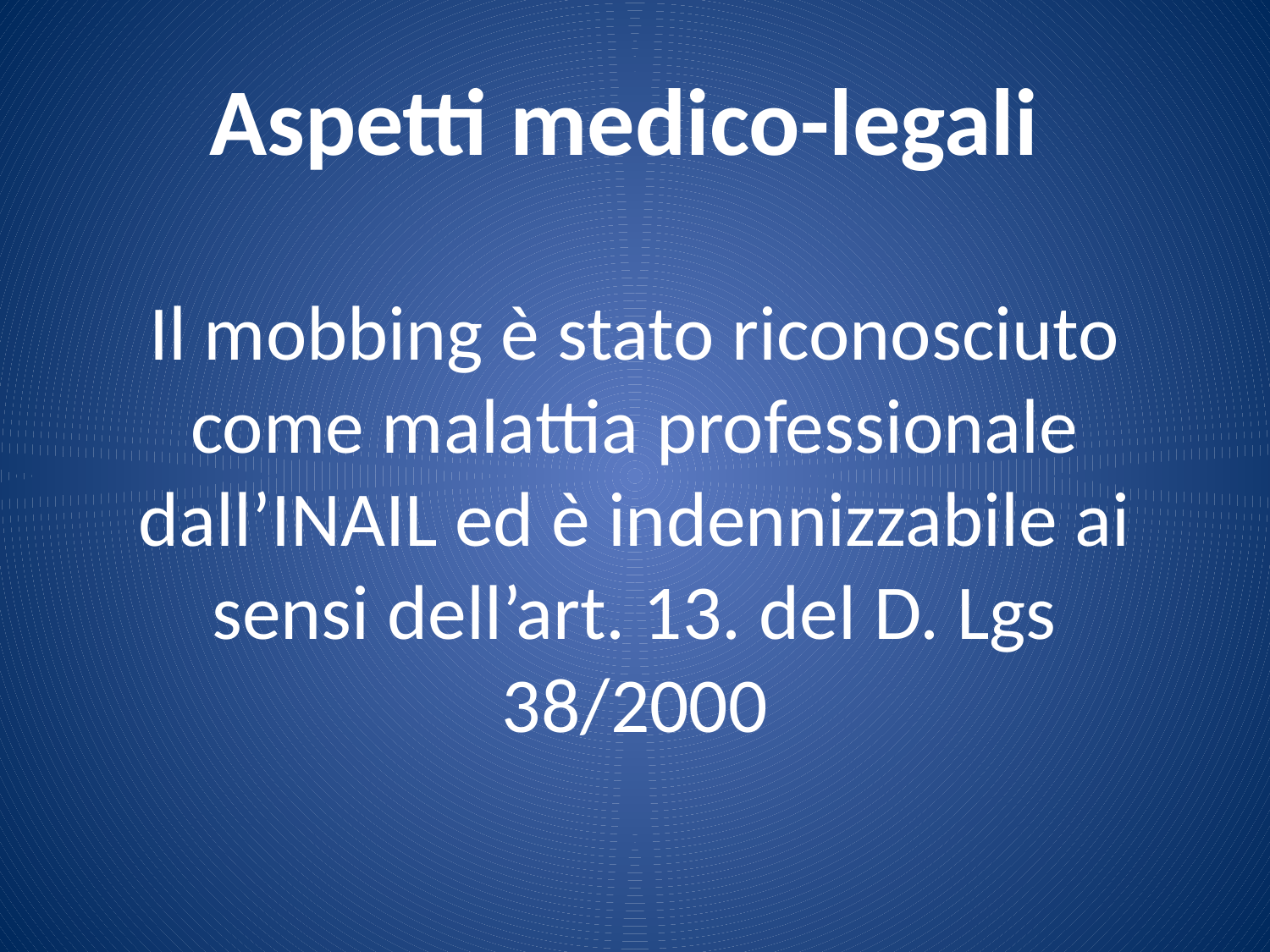

# Aspetti medico-legali
Il mobbing è stato riconosciuto come malattia professionale dall’INAIL ed è indennizzabile ai sensi dell’art. 13. del D. Lgs 38/2000